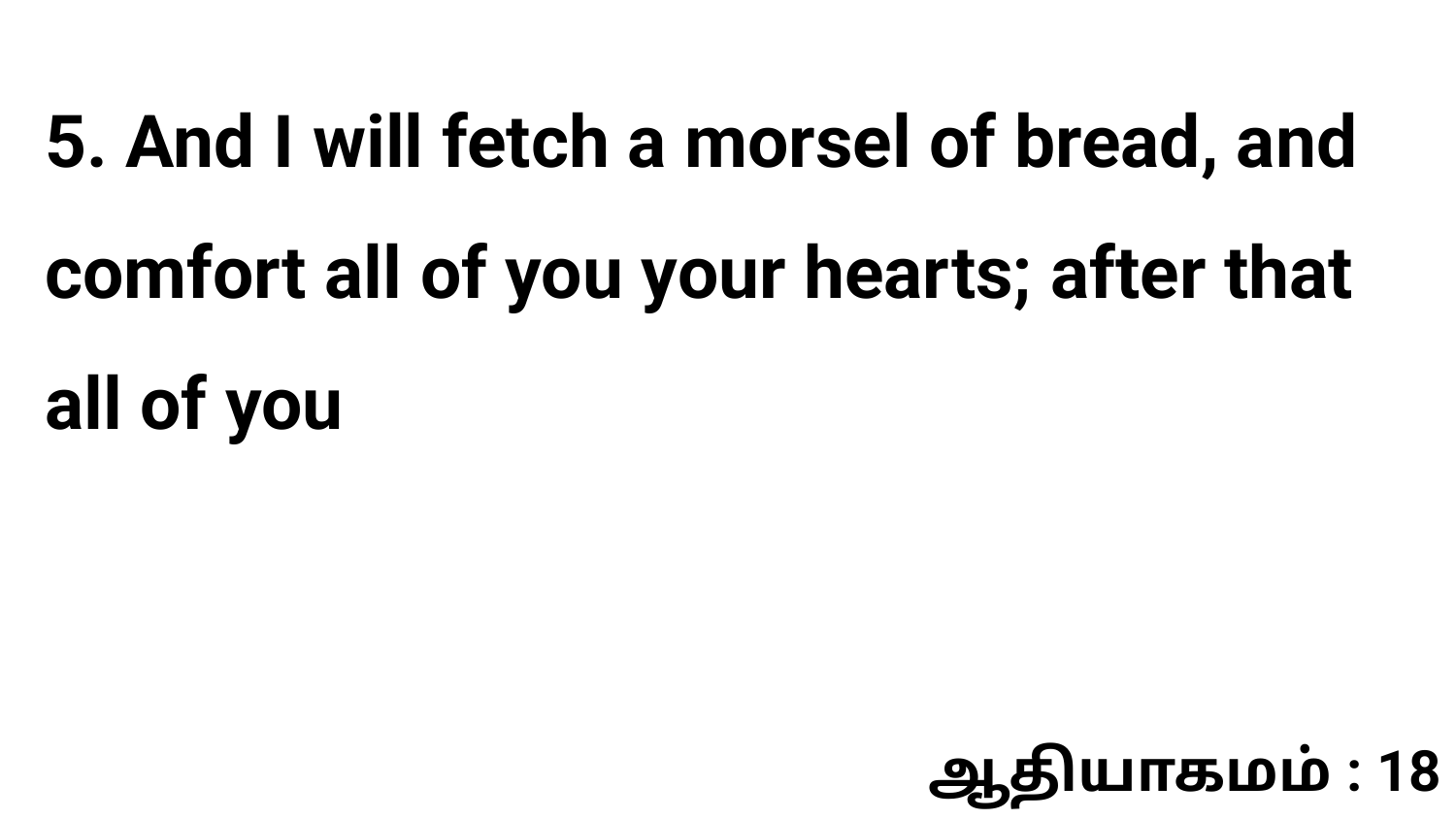

5. And I will fetch a morsel of bread, and comfort all of you your hearts; after that all of you
ஆதியாகமம் : 18